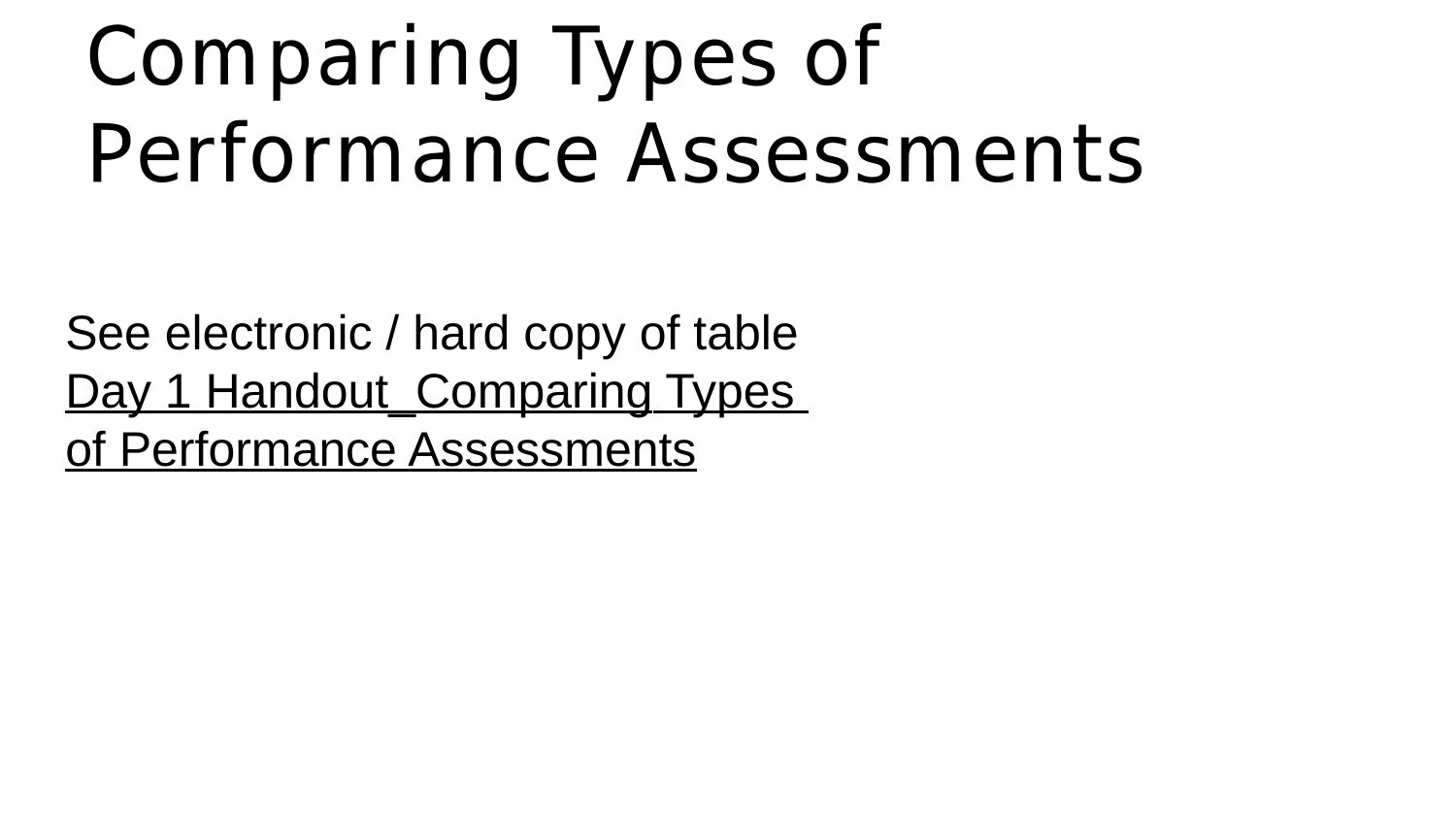

# Comparing Types of Performance Assessments
See electronic / hard copy of table
Day 1 Handout_Comparing Types of Performance Assessments